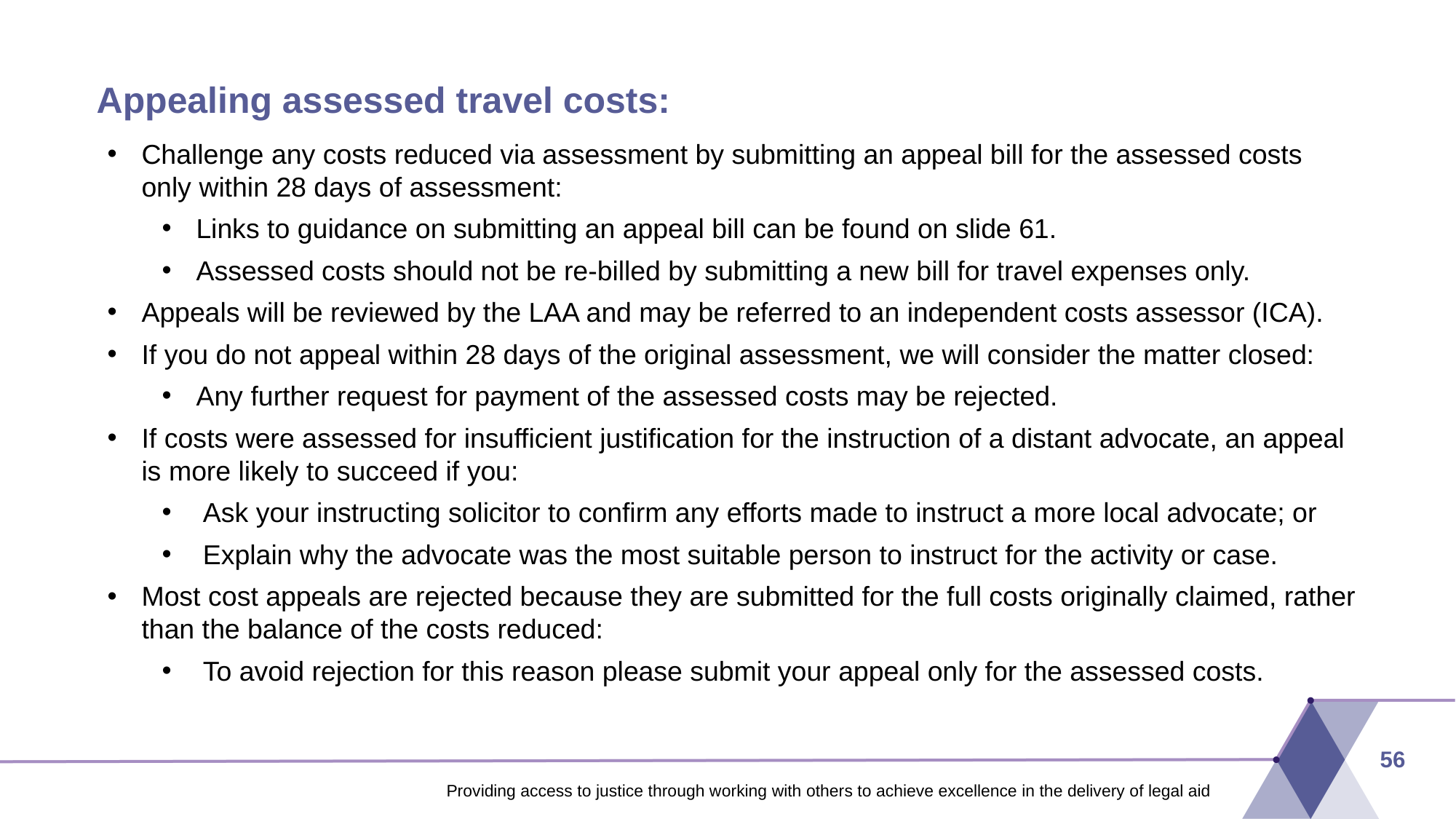

# Appealing assessed travel costs:
Challenge any costs reduced via assessment by submitting an appeal bill for the assessed costs only within 28 days of assessment:
Links to guidance on submitting an appeal bill can be found on slide 61.
Assessed costs should not be re-billed by submitting a new bill for travel expenses only.
Appeals will be reviewed by the LAA and may be referred to an independent costs assessor (ICA).
If you do not appeal within 28 days of the original assessment, we will consider the matter closed:
Any further request for payment of the assessed costs may be rejected.
If costs were assessed for insufficient justification for the instruction of a distant advocate, an appeal is more likely to succeed if you:
Ask your instructing solicitor to confirm any efforts made to instruct a more local advocate; or
Explain why the advocate was the most suitable person to instruct for the activity or case.
Most cost appeals are rejected because they are submitted for the full costs originally claimed, rather than the balance of the costs reduced:
To avoid rejection for this reason please submit your appeal only for the assessed costs.
56
Providing access to justice through working with others to achieve excellence in the delivery of legal aid